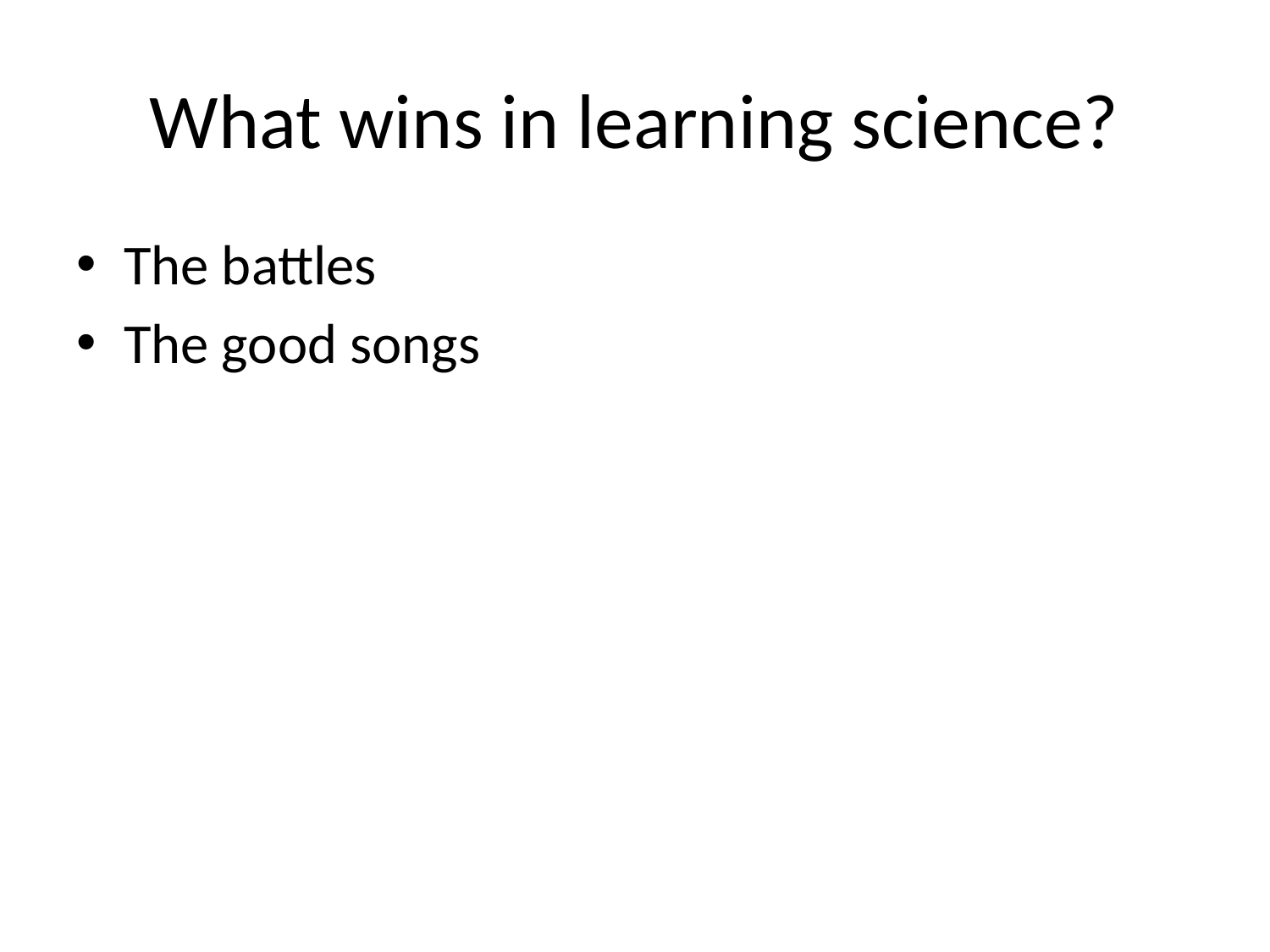

# What wins in learning science?
The battles
The good songs